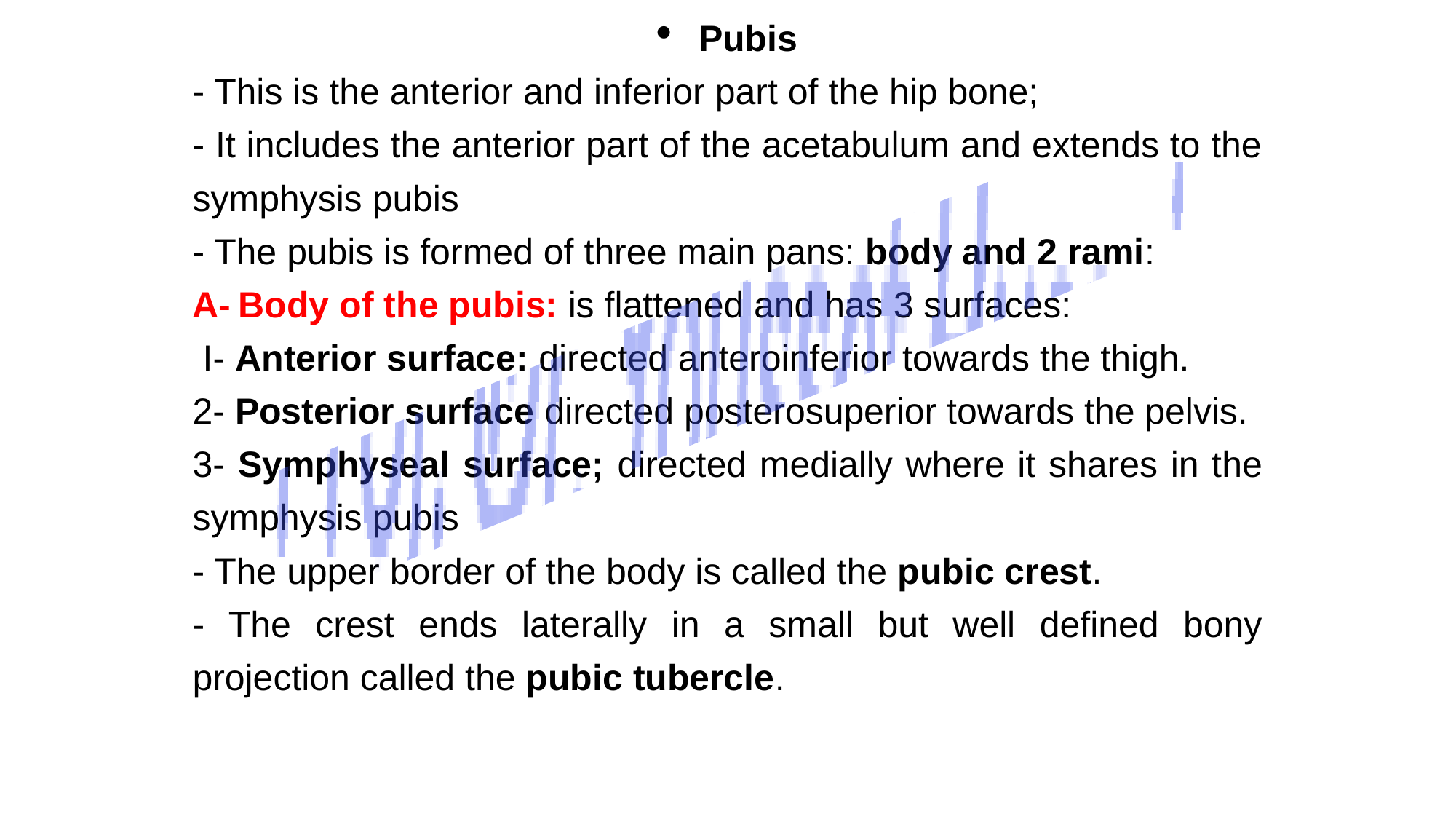

Pubis
- This is the anterior and inferior part of the hip bone;
- It includes the anterior part of the acetabulum and extends to the symphysis pubis
- The pubis is formed of three main pans: body and 2 rami:
A-	Body of the pubis: is flattened and has 3 surfaces:
 I- Anterior surface: directed anteroinferior towards the thigh.
2- Posterior surface directed posterosuperior towards the pelvis.
3- Symphyseal surface; directed medially where it shares in the symphysis pubis
- The upper border of the body is called the pubic crest.
- The crest ends laterally in a small but well defined bony projection called the pubic tubercle.